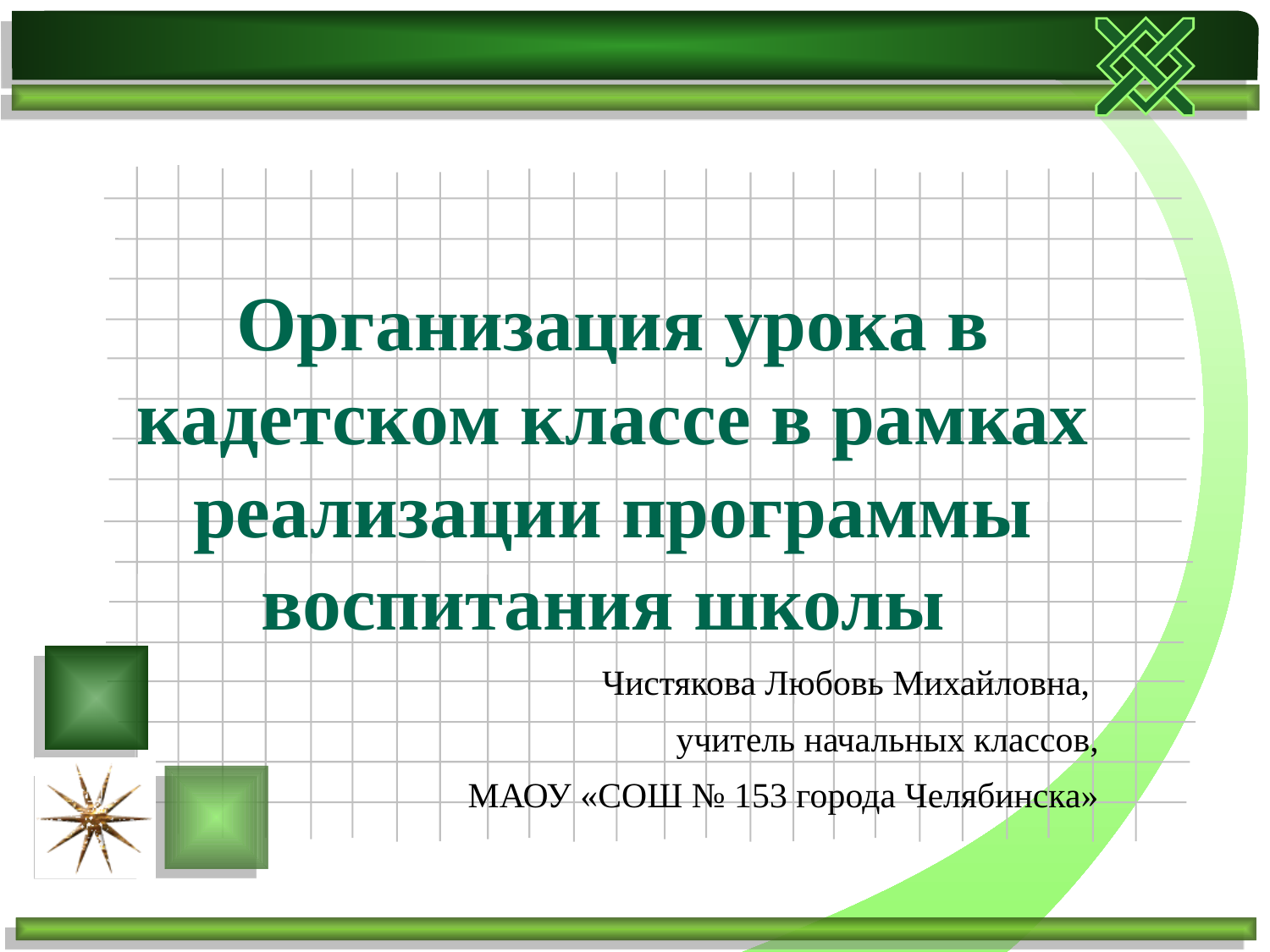

Организация урока в кадетском классе в рамках реализации программы воспитания школы
 Чистякова Любовь Михайловна,
учитель начальных классов,
МАОУ «СОШ № 153 города Челябинска»